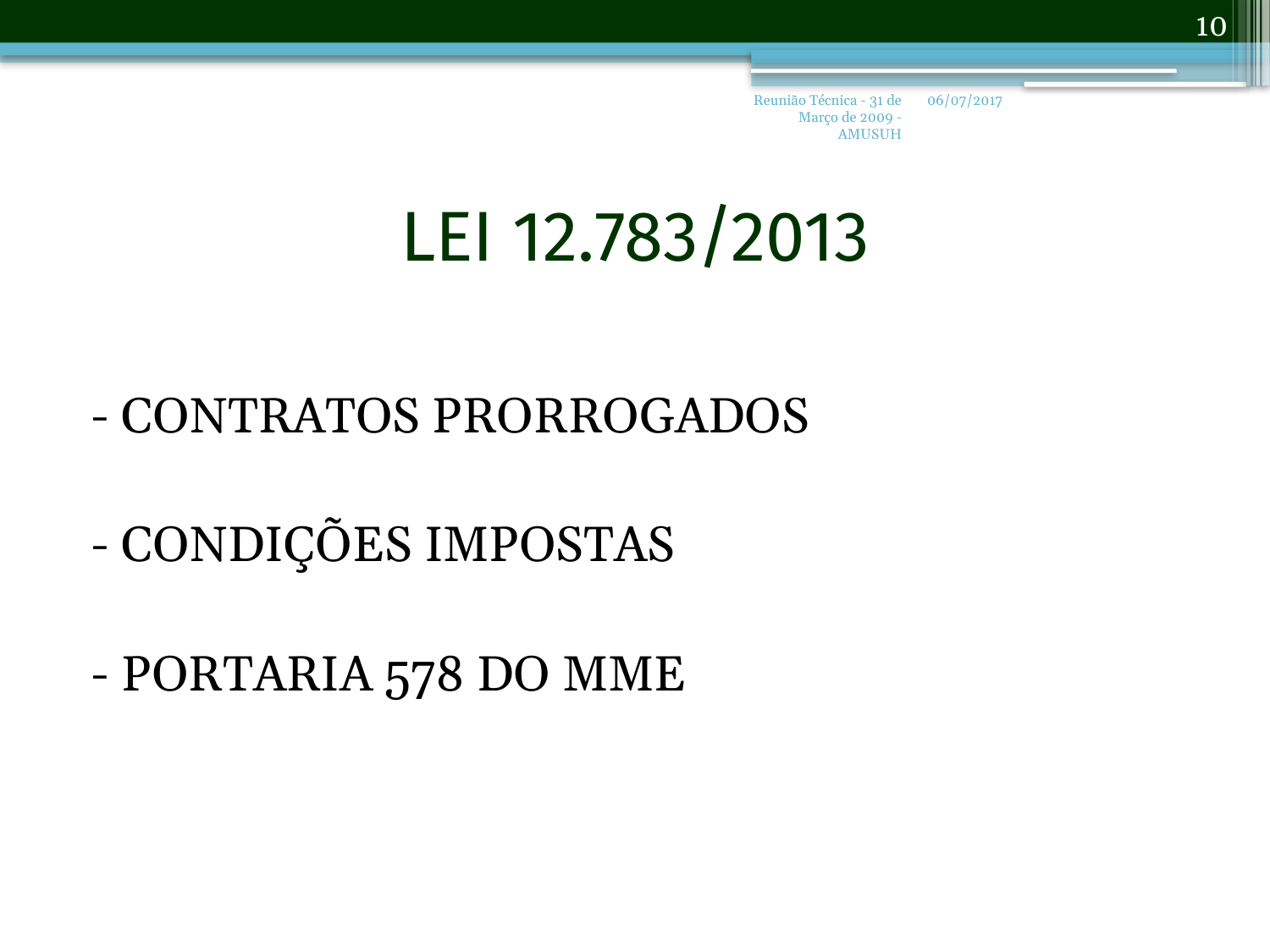

10
Reunião Técnica - 31 de Março de 2009 - AMUSUH
06/07/2017
# LEI 12.783/2013

- CONTRATOS PRORROGADOS

- CONDIÇÕES IMPOSTAS

- PORTARIA 578 DO MME